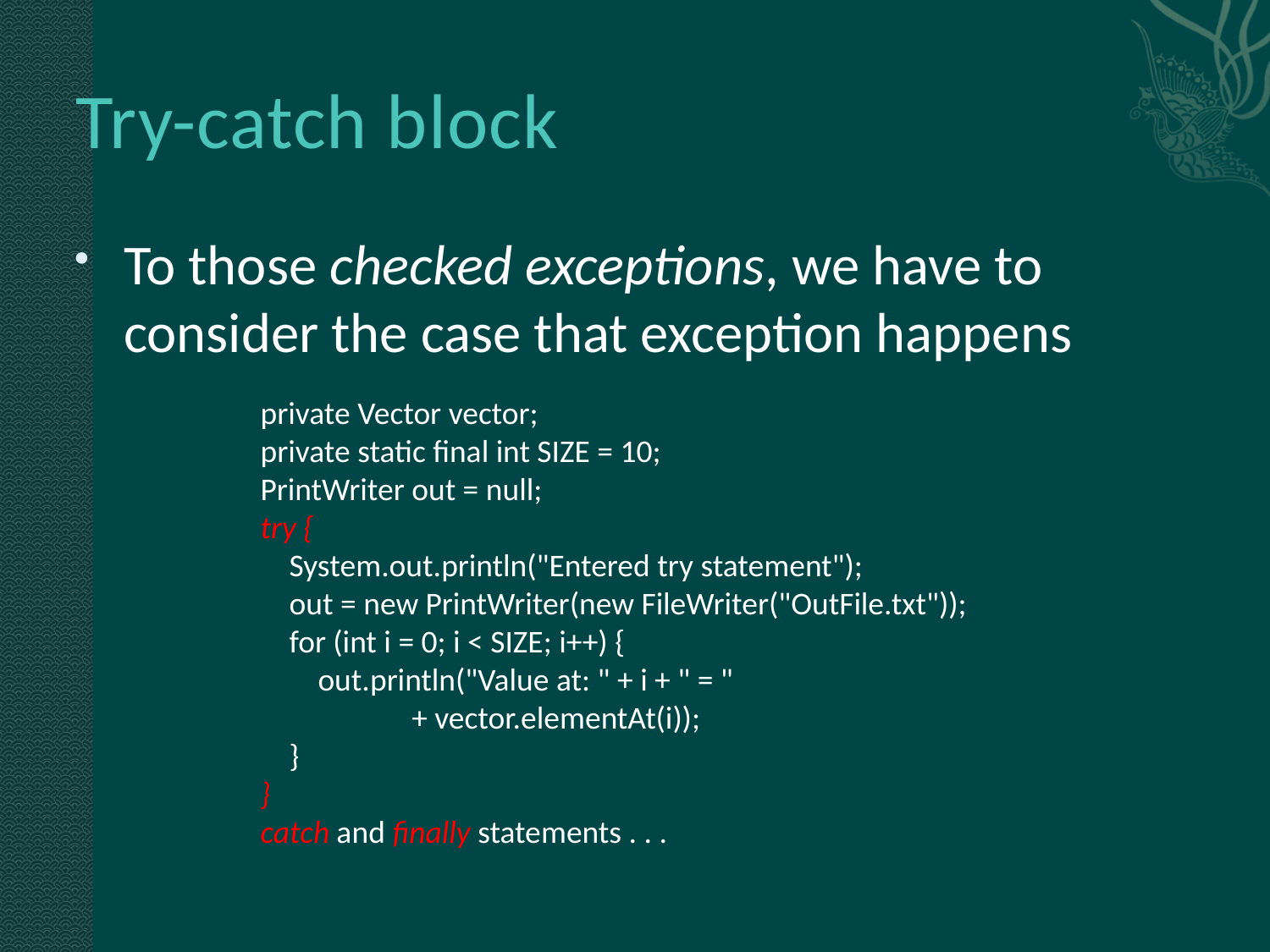

# Try-catch block
To those checked exceptions, we have to consider the case that exception happens

private Vector vector;
private static final int SIZE = 10;
PrintWriter out = null;
try {
    System.out.println("Entered try statement");
    out = new PrintWriter(new FileWriter("OutFile.txt"));
    for (int i = 0; i < SIZE; i++) {
        out.println("Value at: " + i + " = "
                     + vector.elementAt(i));
    }
}
catch and finally statements . . .